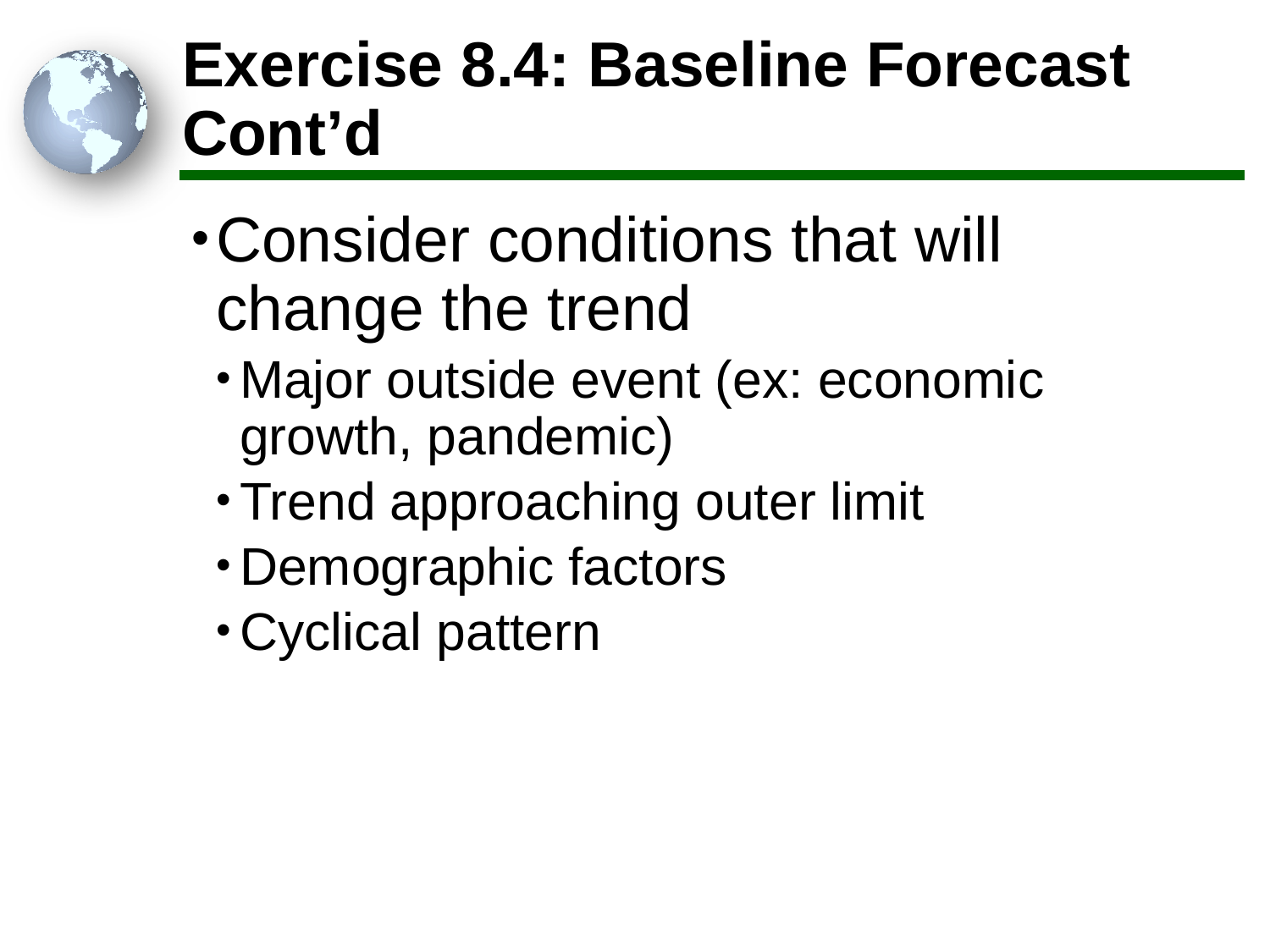

# Exercise 8.4: Baseline Forecast Cont’d
Consider conditions that will change the trend
Major outside event (ex: economic growth, pandemic)
Trend approaching outer limit
Demographic factors
Cyclical pattern